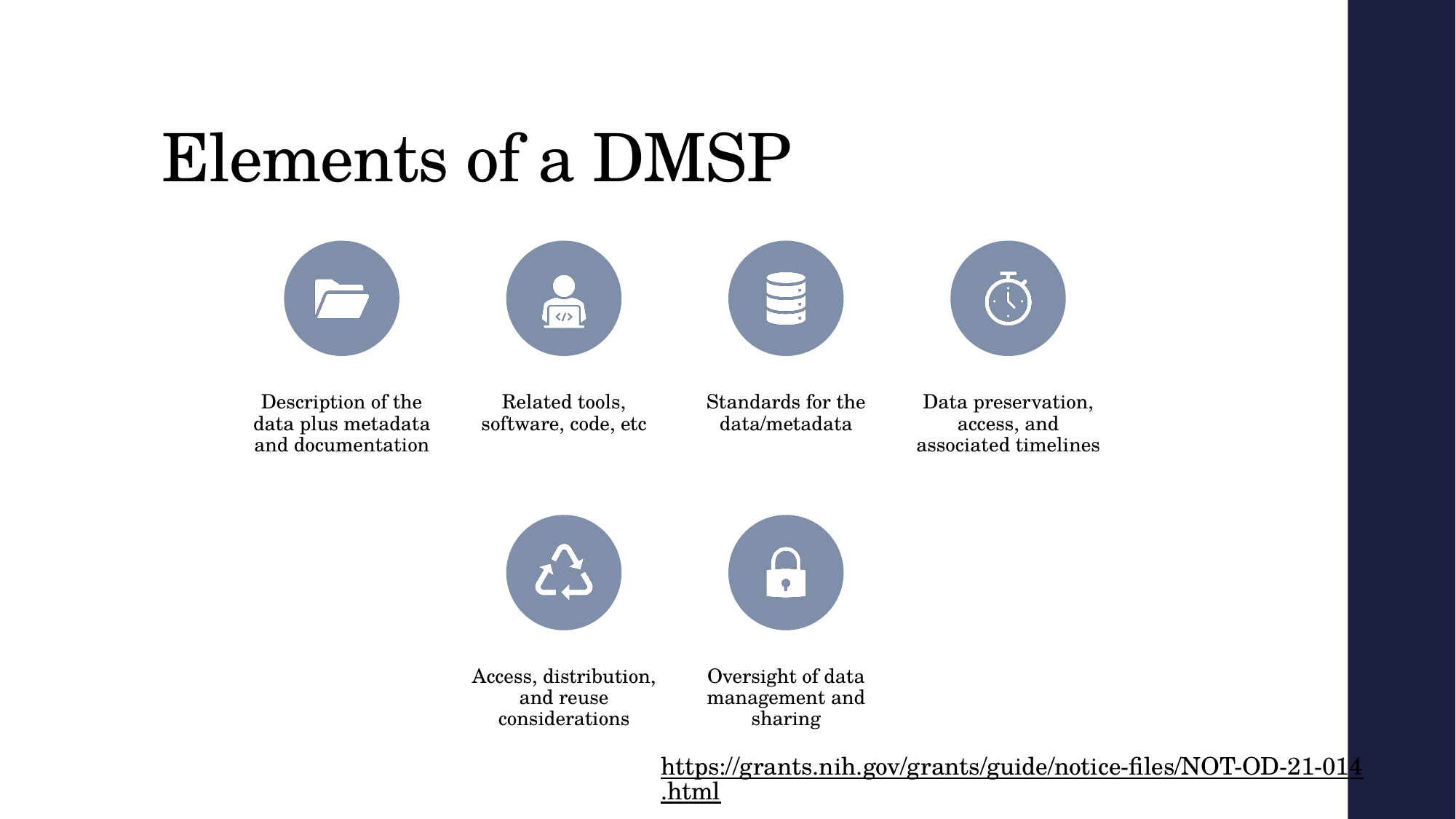

# Elements of a DMSP
Description of the data plus metadata and documentation
Related tools, software, code, etc
Standards for the data/metadata
Data preservation, access, and associated timelines
Access, distribution, and reuse considerations
Oversight of data management and sharing
https://grants.nih.gov/grants/guide/notice-files/NOT-OD-21-014.html